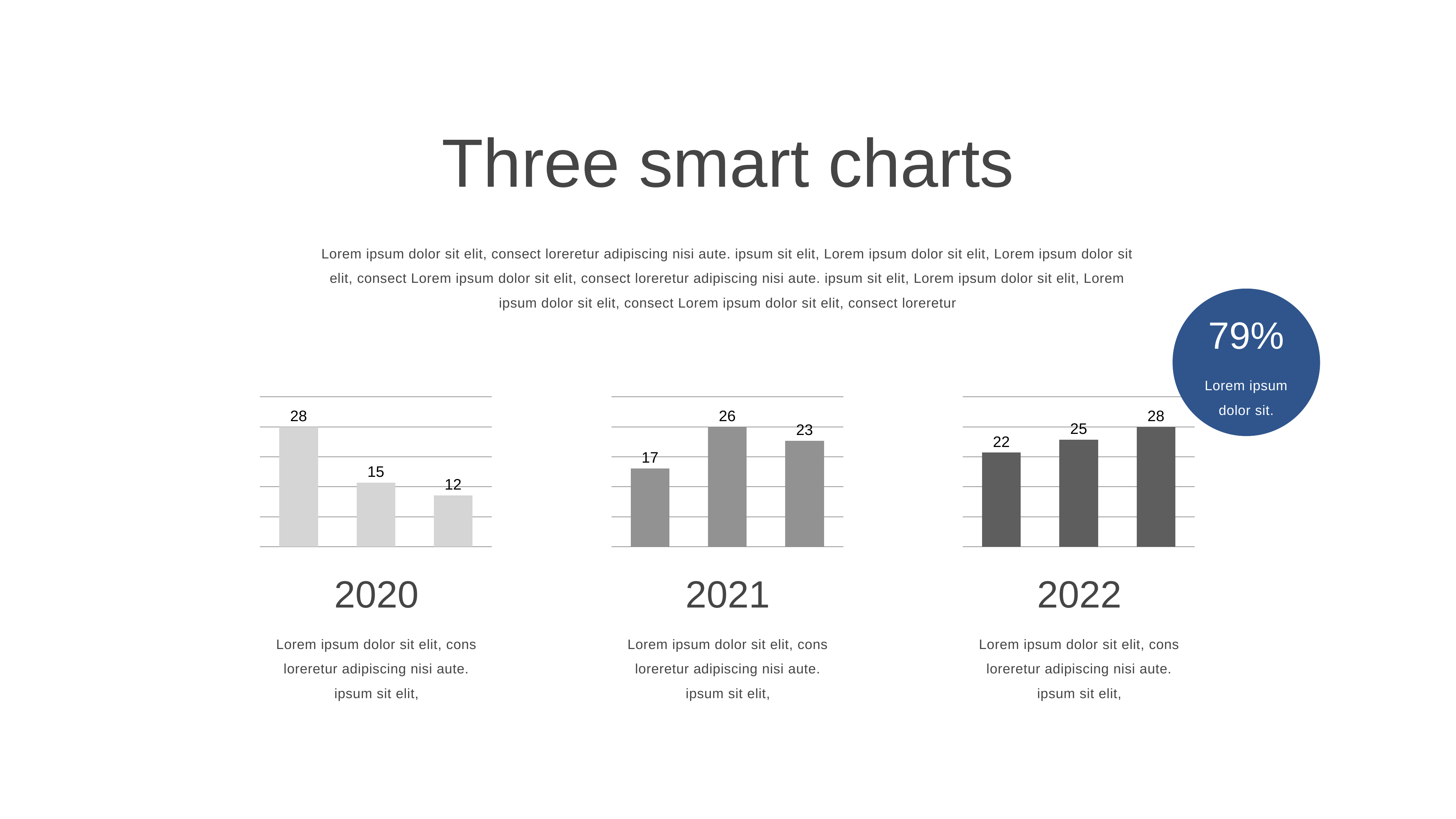

Three smart charts
Lorem ipsum dolor sit elit, consect loreretur adipiscing nisi aute. ipsum sit elit, Lorem ipsum dolor sit elit, Lorem ipsum dolor sit elit, consect Lorem ipsum dolor sit elit, consect loreretur adipiscing nisi aute. ipsum sit elit, Lorem ipsum dolor sit elit, Lorem ipsum dolor sit elit, consect Lorem ipsum dolor sit elit, consect loreretur

79%
Lorem ipsum dolor sit.

### Chart

| Category | Region 1 |
|---|---|
| Value 1 | 28.0 |
| Value 2 | 15.0 |
| Value 3 | 12.0 |

### Chart

| Category | Region 1 |
|---|---|
| Value 1 | 17.0 |
| Value 2 | 26.0 |
| Value 3 | 23.0 |

### Chart

| Category | Region 1 |
|---|---|
| Value 1 | 22.0 |
| Value 2 | 25.0 |
| Value 3 | 28.0 |
2020
Lorem ipsum dolor sit elit, cons loreretur adipiscing nisi aute. ipsum sit elit,
2021
Lorem ipsum dolor sit elit, cons loreretur adipiscing nisi aute. ipsum sit elit,
2022
Lorem ipsum dolor sit elit, cons loreretur adipiscing nisi aute. ipsum sit elit,